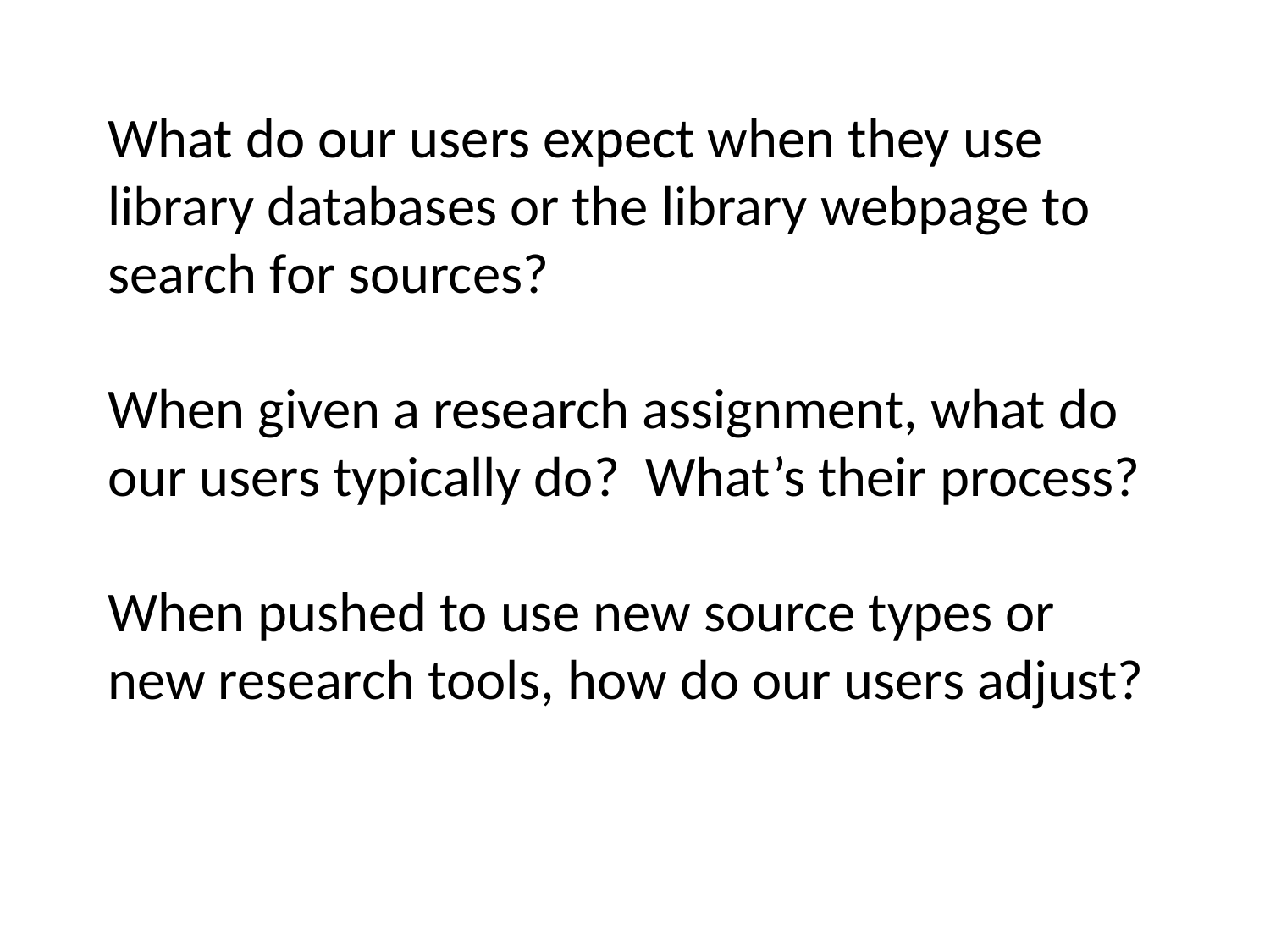

What do our users expect when they use library databases or the library webpage to search for sources?

When given a research assignment, what do our users typically do?  What’s their process?

When pushed to use new source types or new research tools, how do our users adjust?